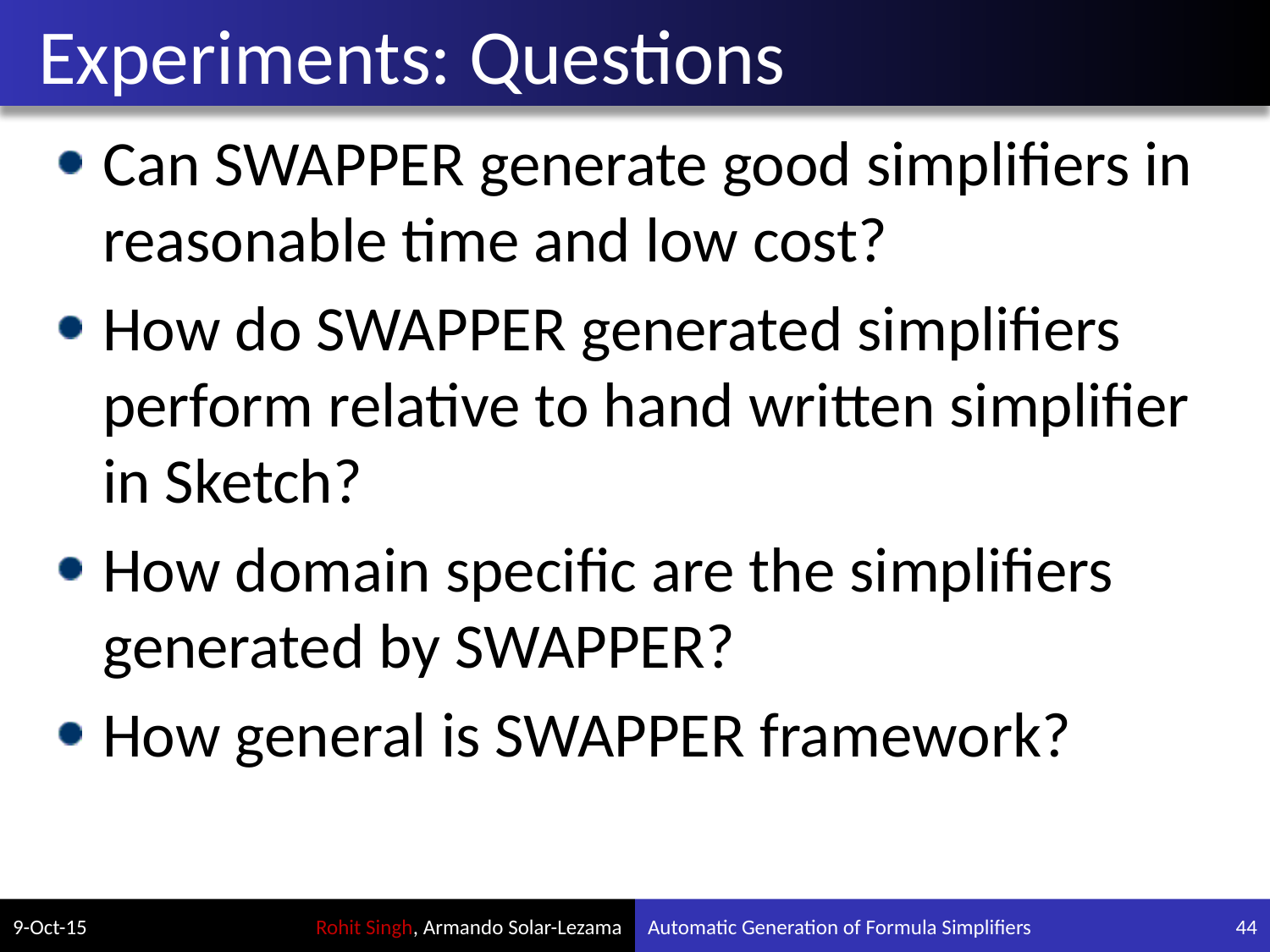

# Experiments: Questions
Can Swapper generate good simplifiers in reasonable time and low cost?
How do Swapper generated simplifiers perform relative to hand written simplifier in Sketch?
How domain specific are the simplifiers generated by Swapper?
How general is Swapper framework?
9-Oct-15
Automatic Generation of Formula Simplifiers
44